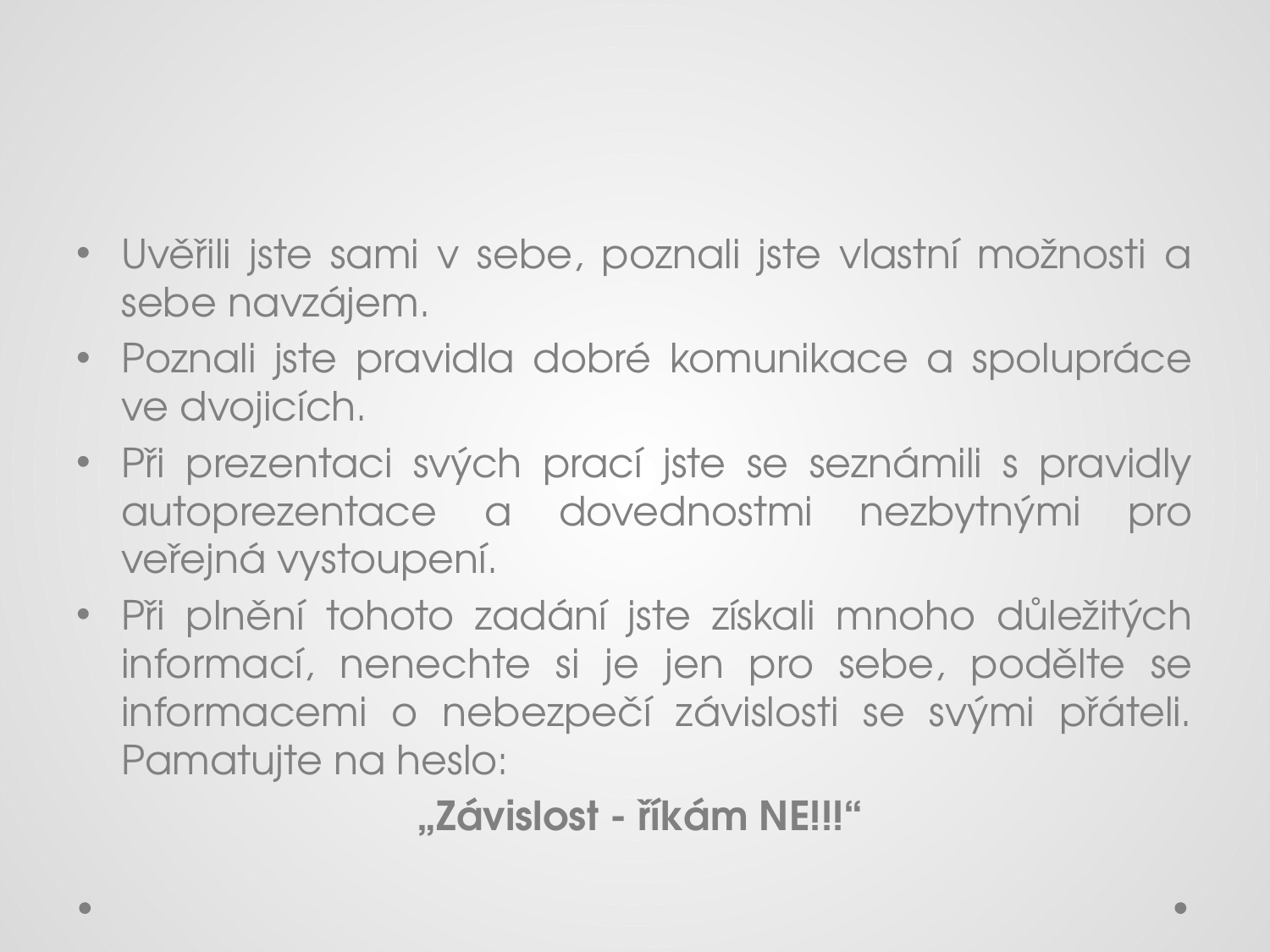

#
Uvěřili jste sami v sebe, poznali jste vlastní možnosti a sebe navzájem.
Poznali jste pravidla dobré komunikace a spolupráce ve dvojicích.
Při prezentaci svých prací jste se seznámili s pravidly autoprezentace a dovednostmi nezbytnými pro veřejná vystoupení.
Při plnění tohoto zadání jste získali mnoho důležitých informací, nenechte si je jen pro sebe, podělte se informacemi o nebezpečí závislosti se svými přáteli. Pamatujte na heslo:
 „Závislost - říkám NE!!!“